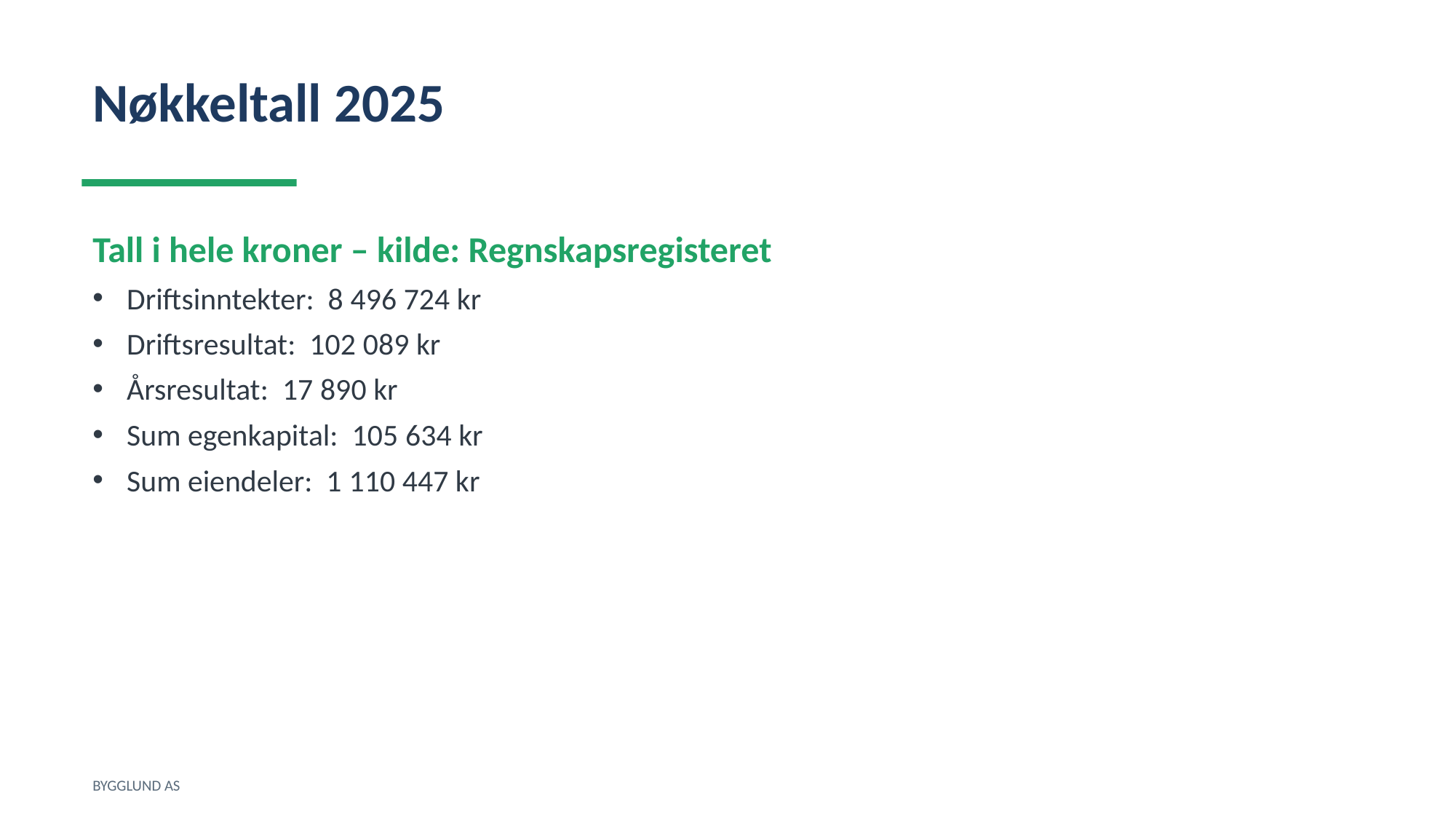

Nøkkeltall 2025

Tall i hele kroner – kilde: Regnskapsregisteret
Driftsinntekter:  8 496 724 kr
Driftsresultat:  102 089 kr
Årsresultat:  17 890 kr
Sum egenkapital:  105 634 kr
Sum eiendeler:  1 110 447 kr
BYGGLUND AS